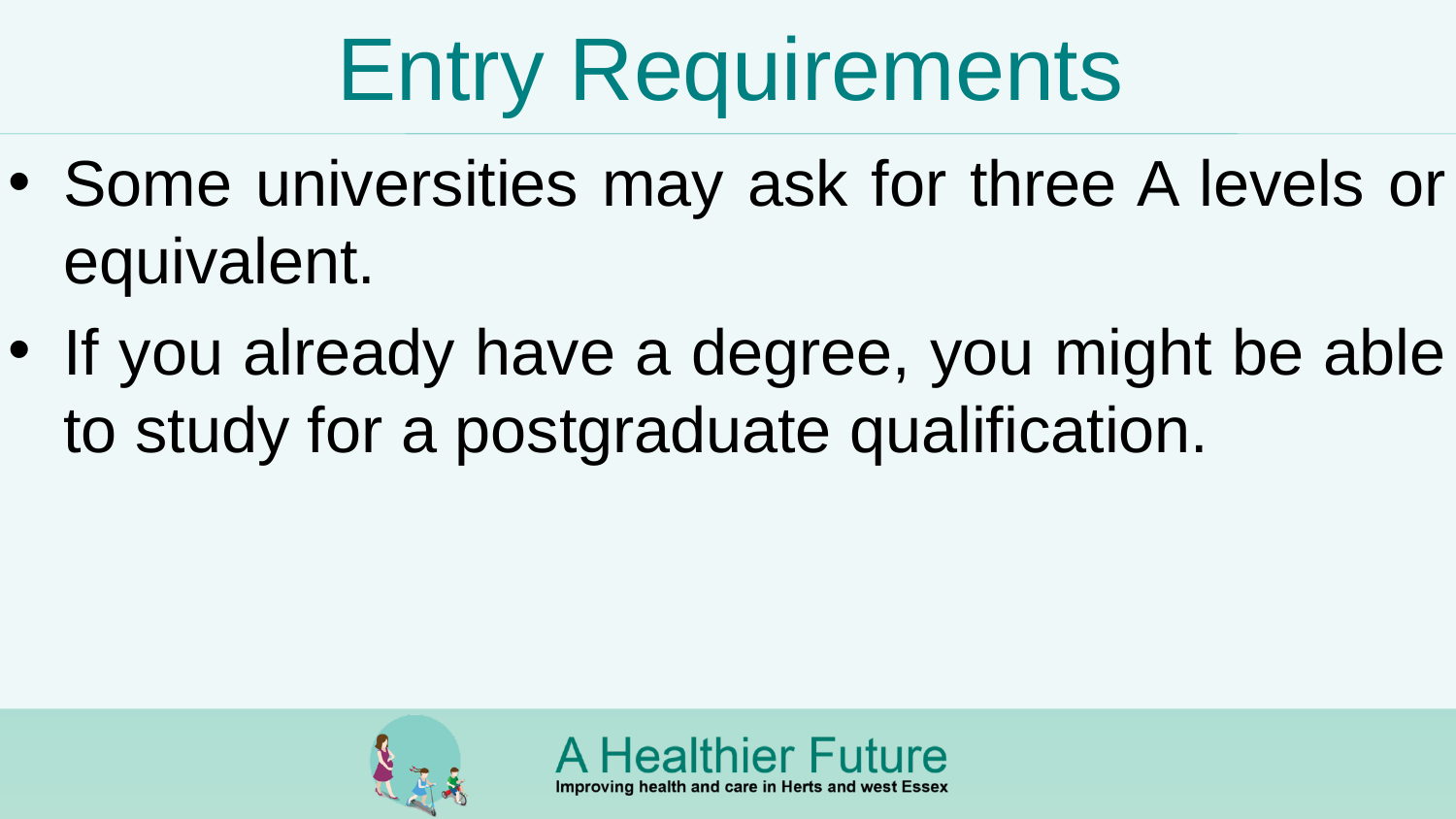

# Entry Requirements
Some universities may ask for three A levels or equivalent.
If you already have a degree, you might be able to study for a postgraduate qualification.